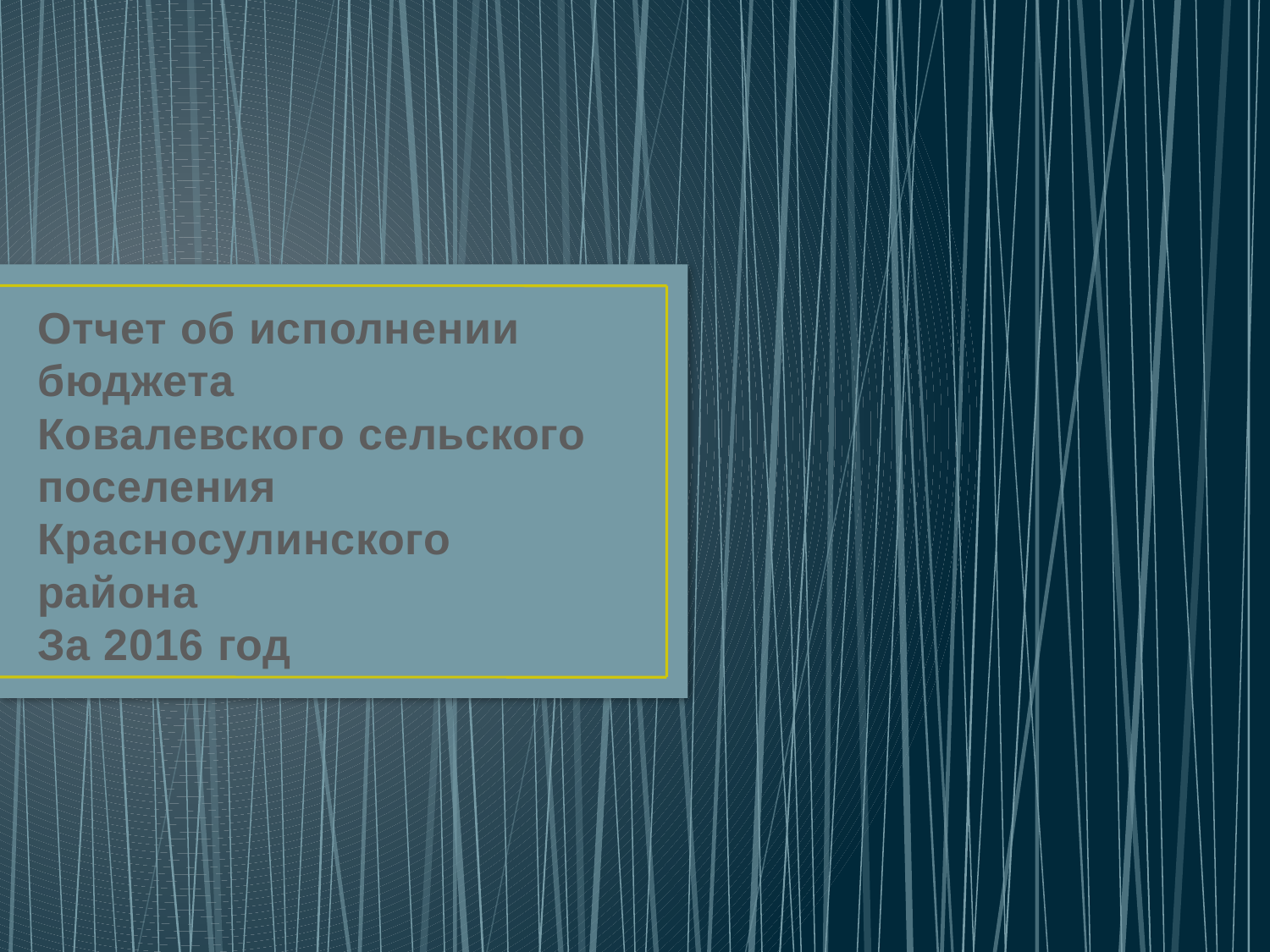

# Отчет об исполнении бюджета Ковалевского сельского поселения Красносулинского района За 2016 год